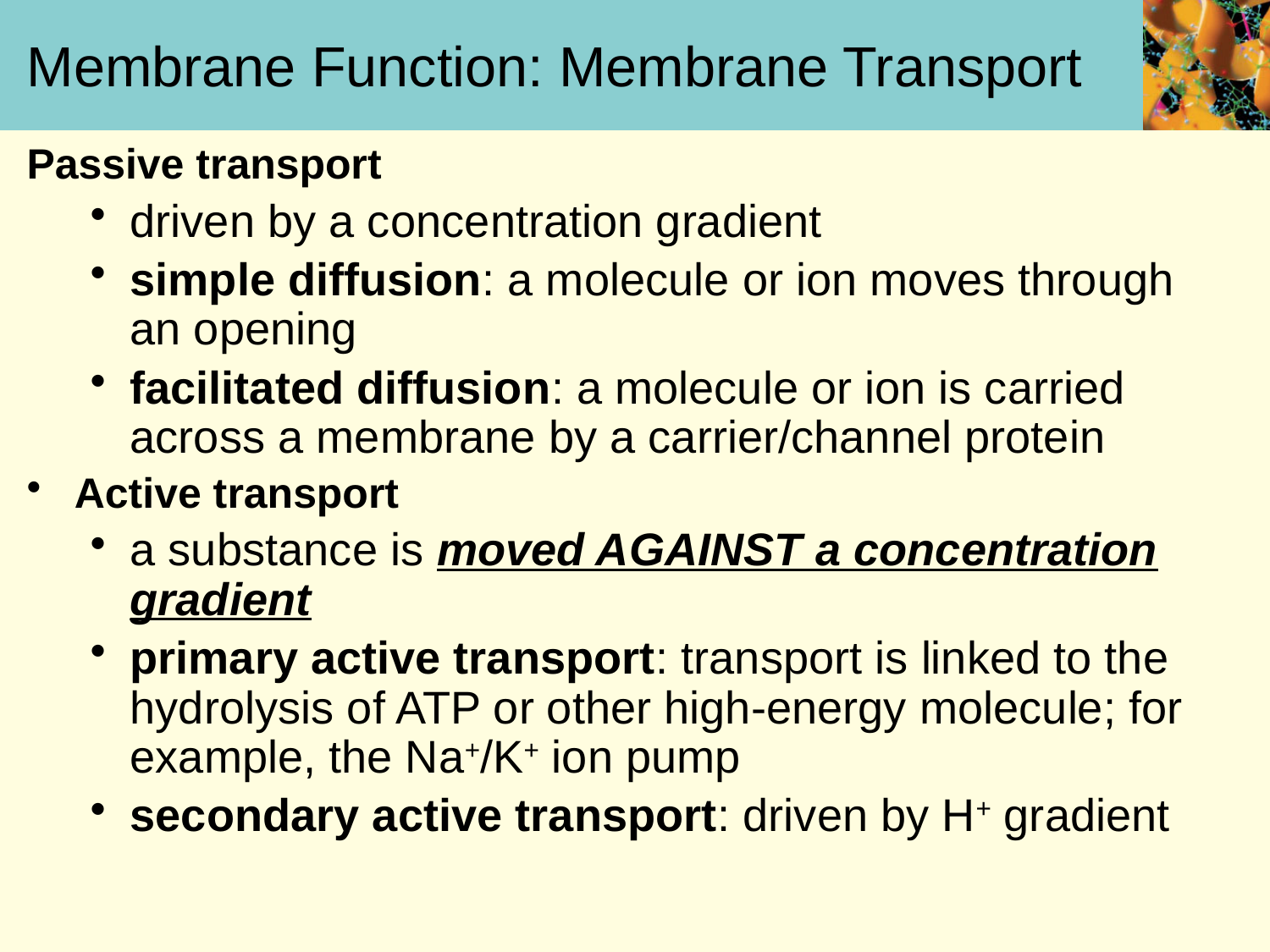

# Membrane Function: Membrane Transport
Passive transport
driven by a concentration gradient
simple diffusion: a molecule or ion moves through an opening
facilitated diffusion: a molecule or ion is carried across a membrane by a carrier/channel protein
Active transport
a substance is moved AGAINST a concentration gradient
primary active transport: transport is linked to the hydrolysis of ATP or other high-energy molecule; for example, the Na+/K+ ion pump
secondary active transport: driven by H+ gradient